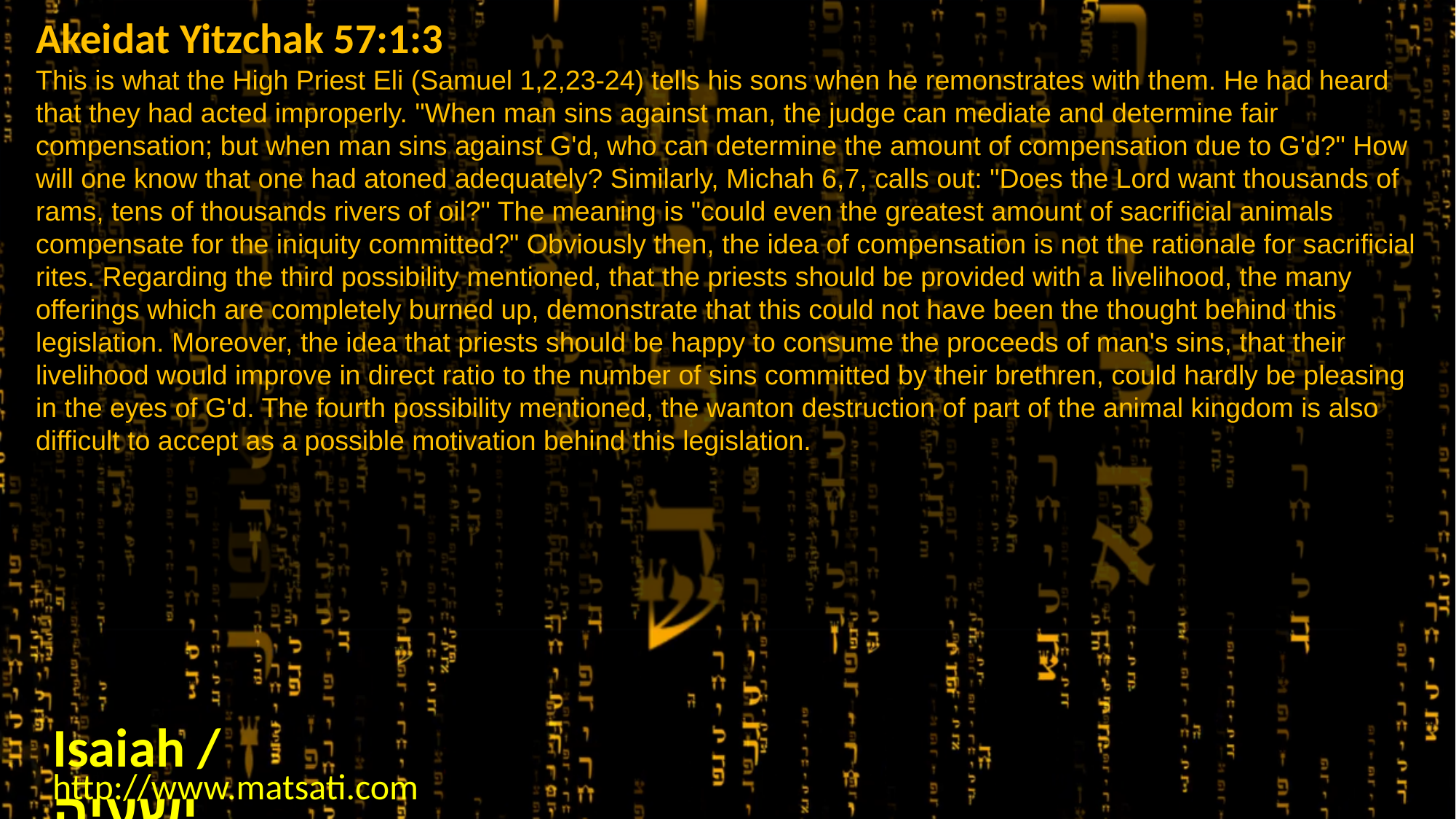

Akeidat Yitzchak 57:1:3
This is what the High Priest Eli (Samuel 1,2,23-24) tells his sons when he remonstrates with them. He had heard that they had acted improperly. "When man sins against man, the judge can mediate and determine fair compensation; but when man sins against G'd, who can determine the amount of compensation due to G'd?" How will one know that one had atoned adequately? Similarly, Michah 6,7, calls out: "Does the Lord want thousands of rams, tens of thousands rivers of oil?" The meaning is "could even the greatest amount of sacrificial animals compensate for the iniquity committed?" Obviously then, the idea of compensation is not the rationale for sacrificial rites. Regarding the third possibility mentioned, that the priests should be provided with a livelihood, the many offerings which are completely burned up, demonstrate that this could not have been the thought behind this legislation. Moreover, the idea that priests should be happy to consume the proceeds of man's sins, that their livelihood would improve in direct ratio to the number of sins committed by their brethren, could hardly be pleasing in the eyes of G'd. The fourth possibility mentioned, the wanton destruction of part of the animal kingdom is also difficult to accept as a possible motivation behind this legislation.
Isaiah / ישעיה
http://www.matsati.com